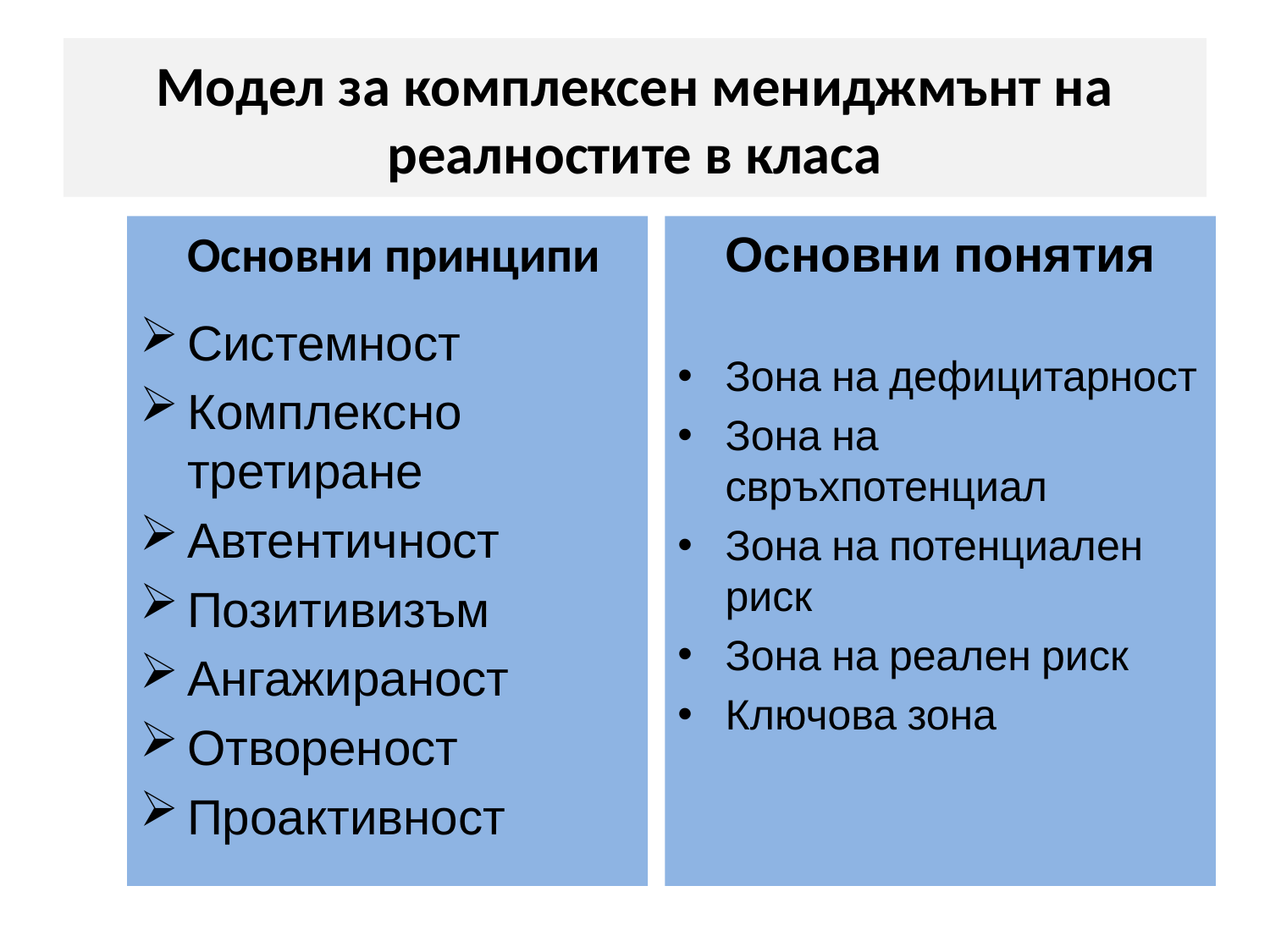

# Модел за комплексен мениджмънт на реалностите в класа
	Основни принципи

Системност
Комплексно третиране
Автентичност
Позитивизъм
Ангажираност
Отвореност
Проактивност
Основни понятия

Зона на дефицитарност
Зона на свръхпотенциал
Зона на потенциален риск
Зона на реален риск
Ключова зона